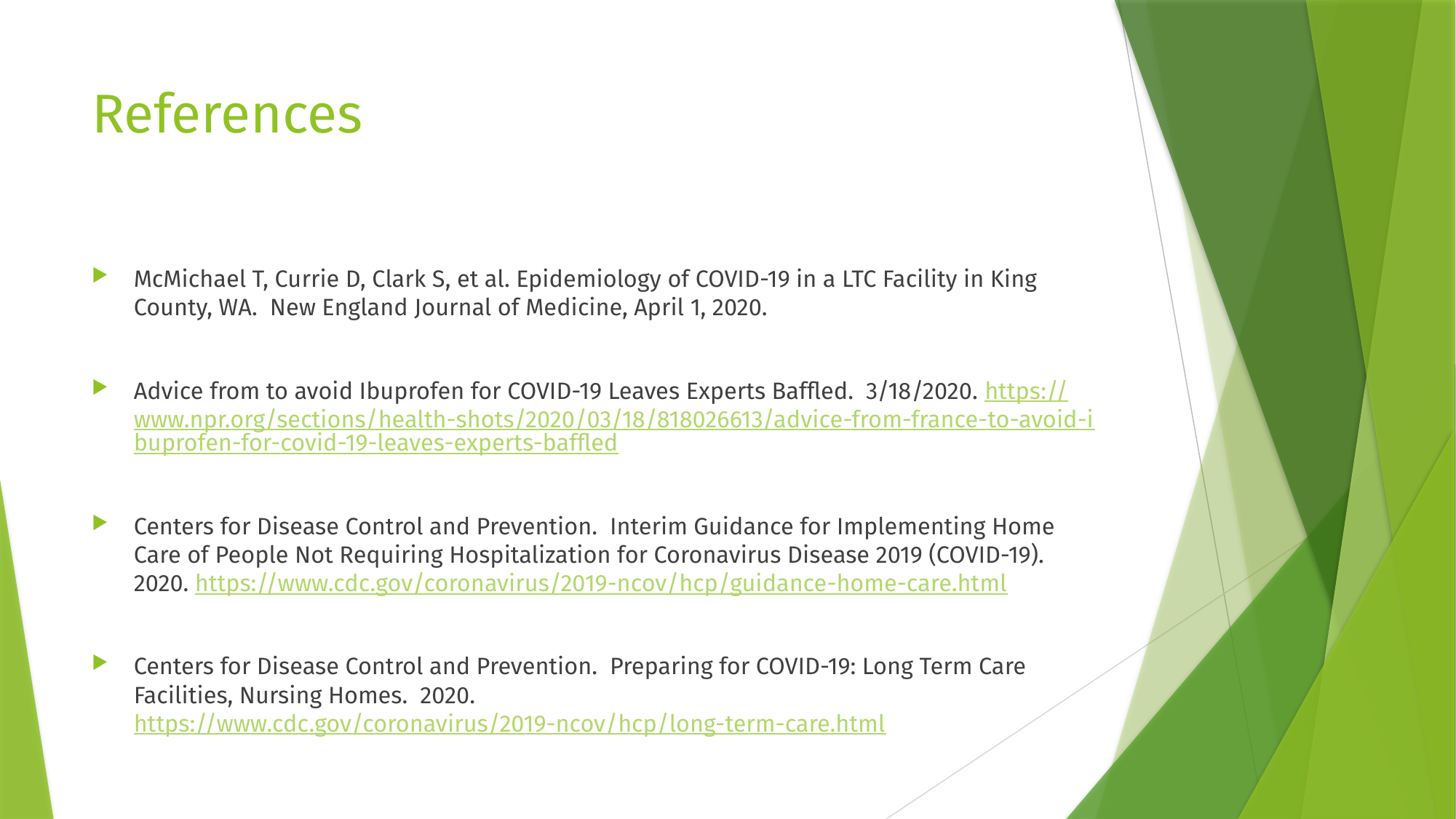

# References
McMichael T, Currie D, Clark S, et al. Epidemiology of COVID-19 in a LTC Facility in King County, WA.  New England Journal of Medicine, April 1, 2020.

Advice from to avoid Ibuprofen for COVID-19 Leaves Experts Baffled.  3/18/2020. https://www.npr.org/sections/health-shots/2020/03/18/818026613/advice-from-france-to-avoid-ibuprofen-for-covid-19-leaves-experts-baffled

Centers for Disease Control and Prevention.  Interim Guidance for Implementing Home Care of People Not Requiring Hospitalization for Coronavirus Disease 2019 (COVID-19). 2020. https://www.cdc.gov/coronavirus/2019-ncov/hcp/guidance-home-care.html

Centers for Disease Control and Prevention.  Preparing for COVID-19: Long Term Care Facilities, Nursing Homes.  2020.  https://www.cdc.gov/coronavirus/2019-ncov/hcp/long-term-care.html